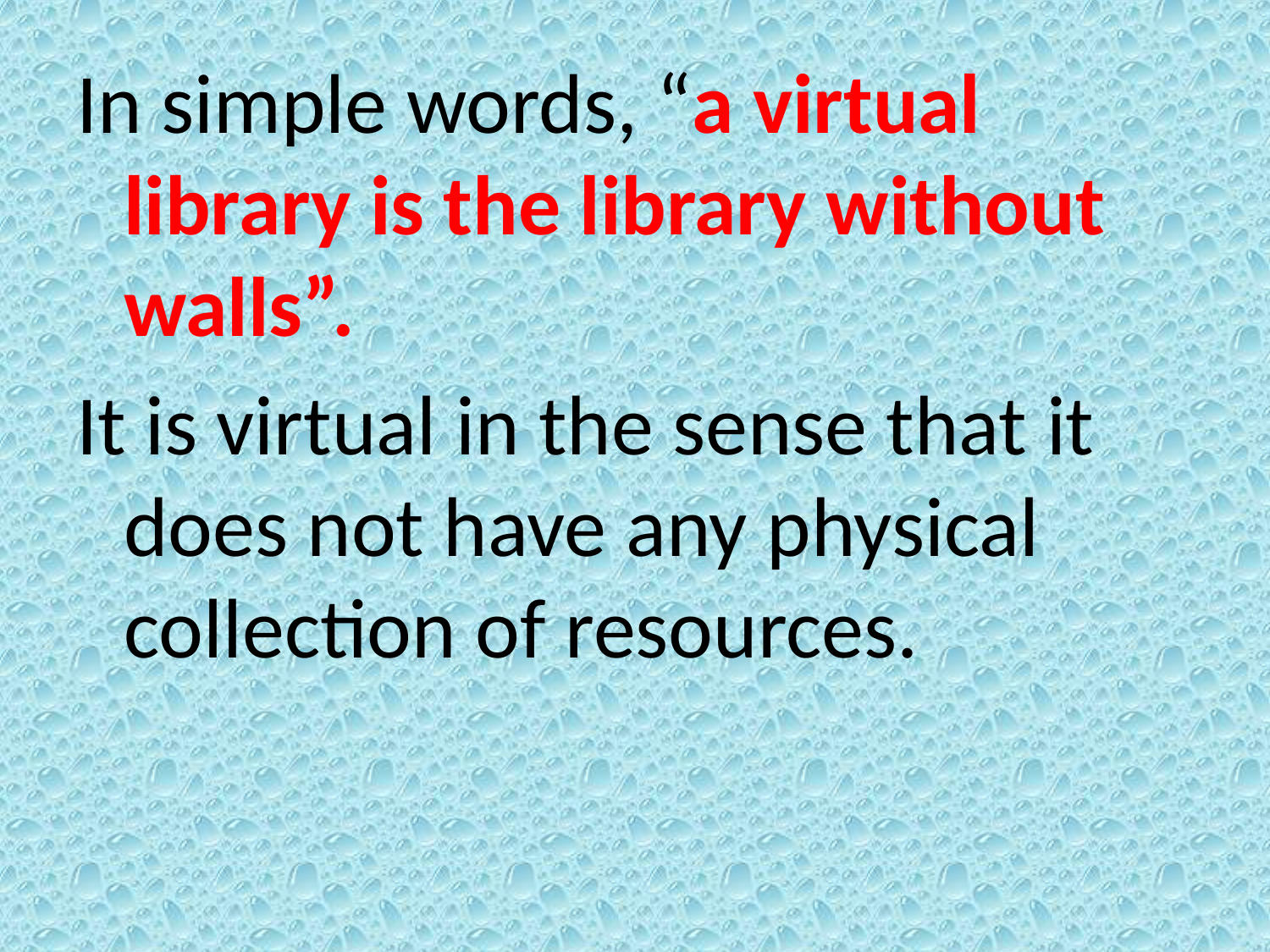

In simple words, “a virtual library is the library without walls”.
It is virtual in the sense that it does not have any physical collection of resources.